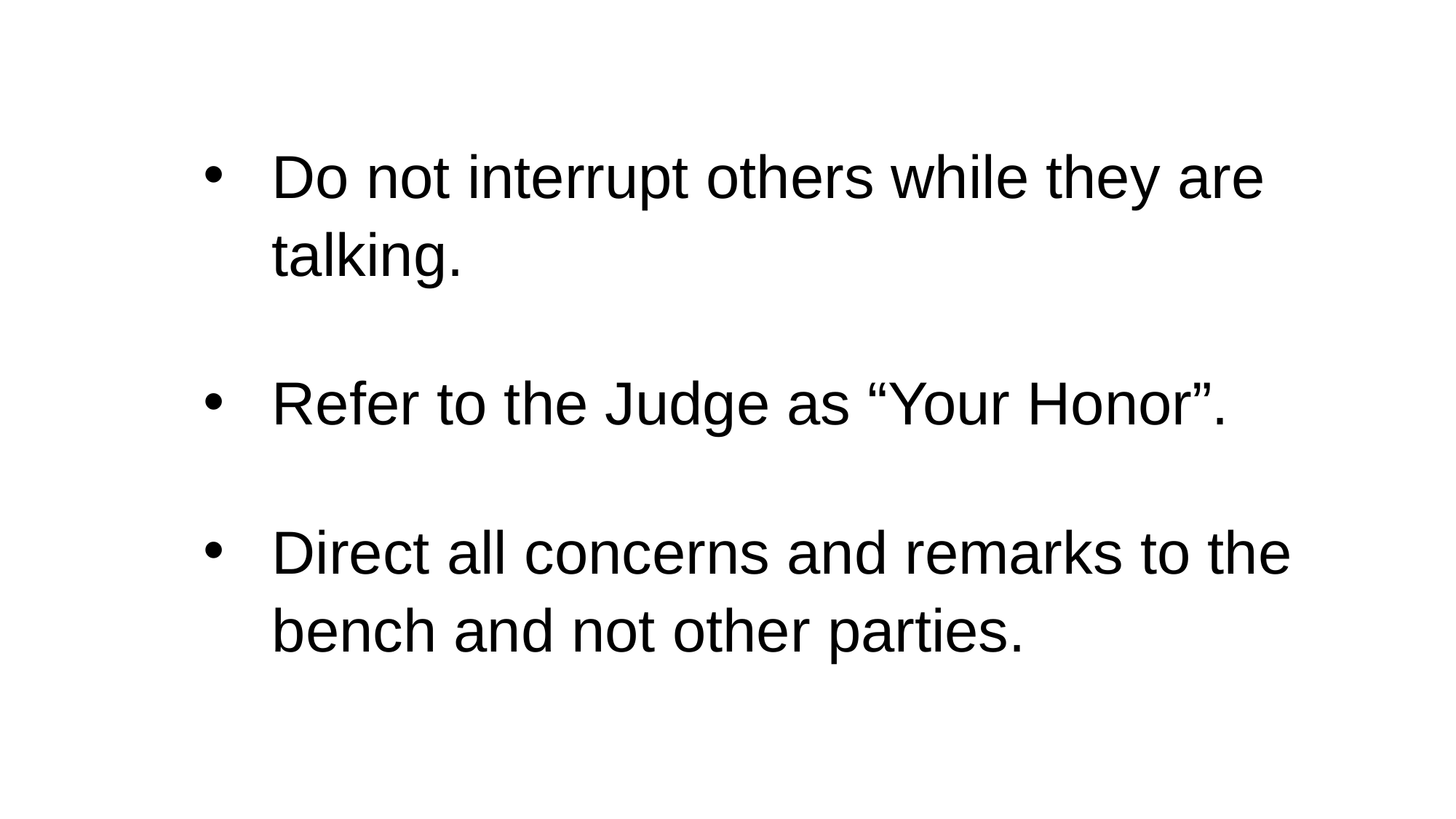

Do not interrupt others while they are talking.

Refer to the Judge as “Your Honor”.

Direct all concerns and remarks to the bench and not other parties.